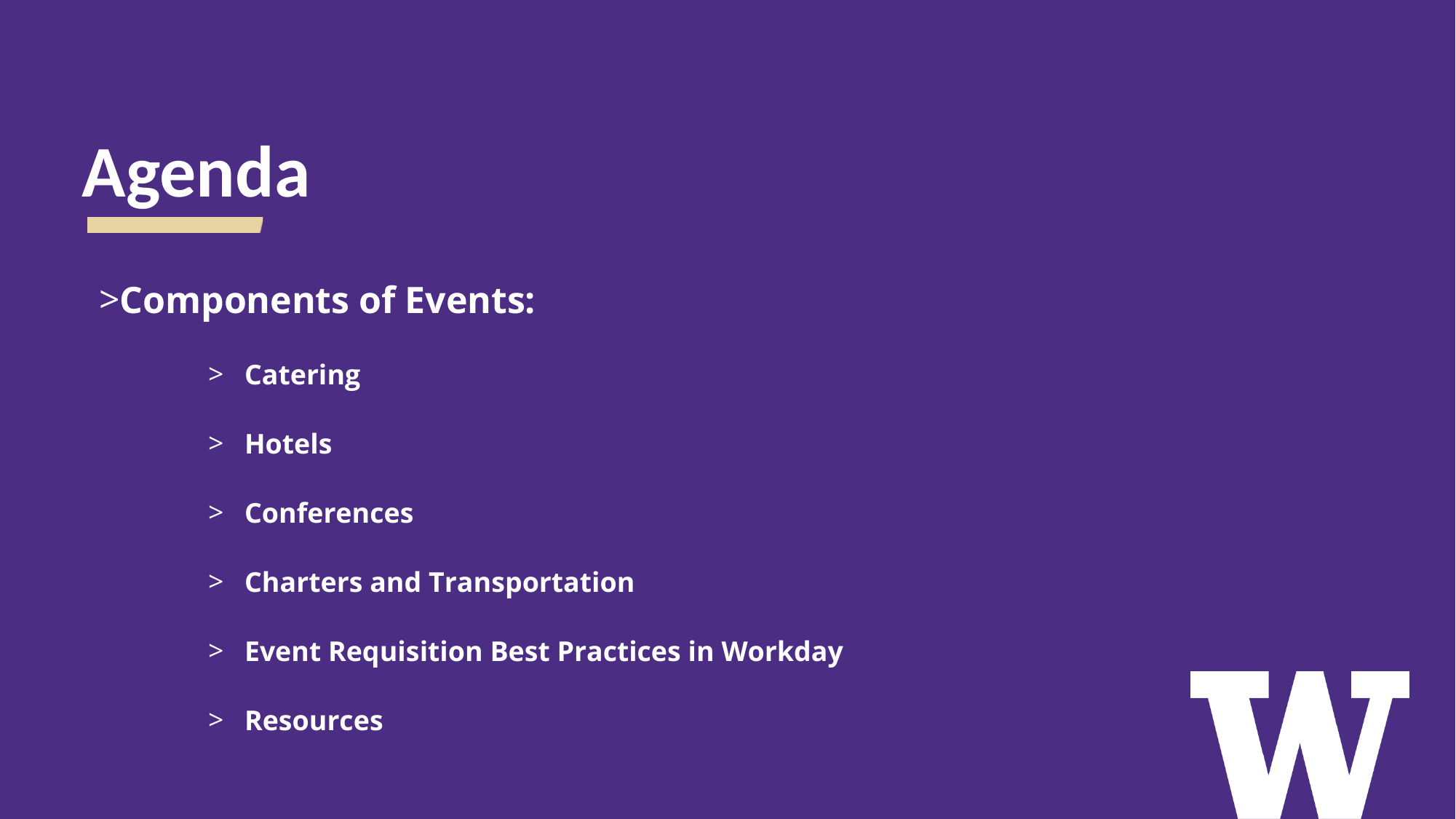

# Agenda
Components of Events:
Catering
Hotels
Conferences
Charters and Transportation
Event Requisition Best Practices in Workday
Resources